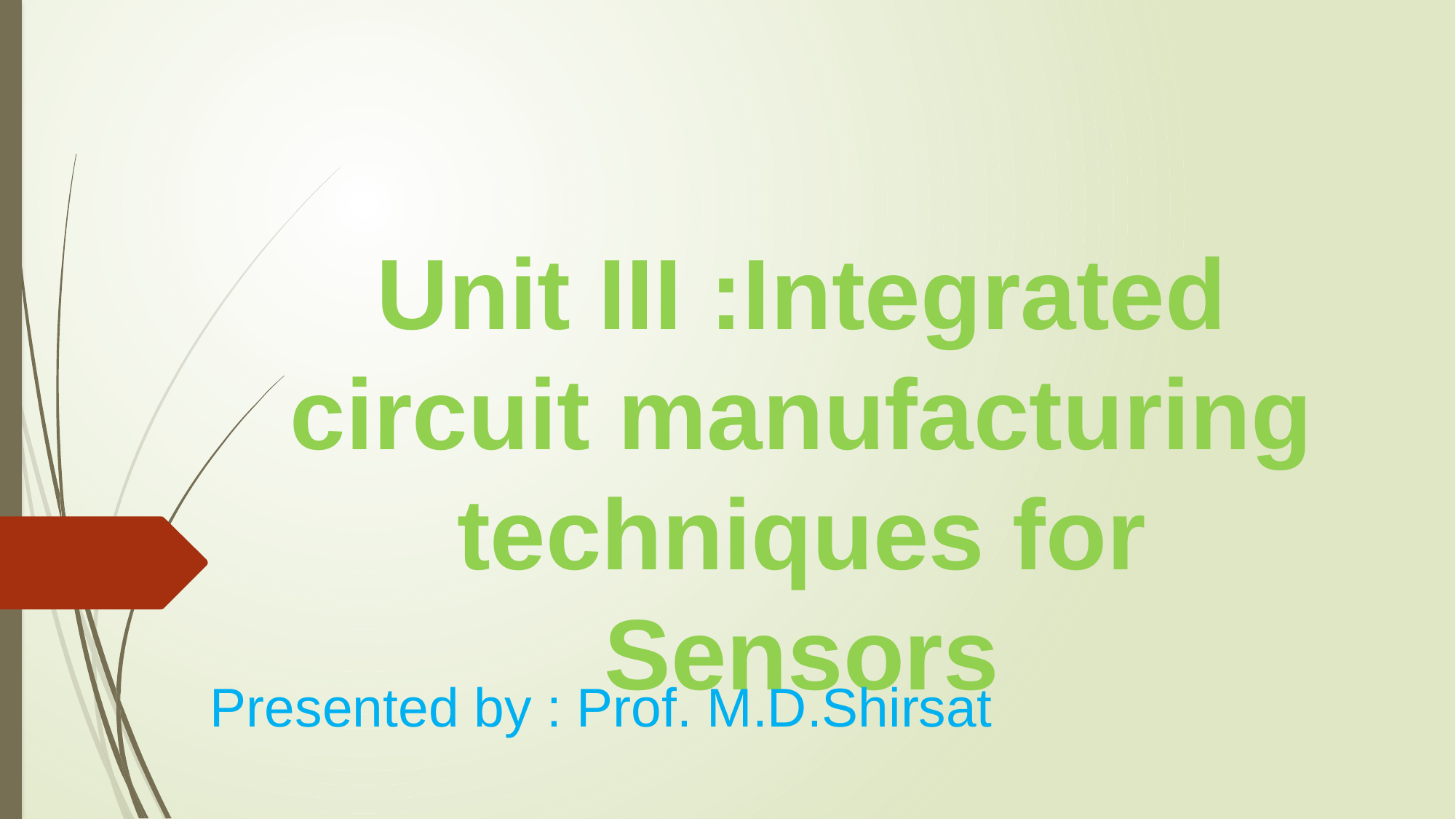

Unit III :Integrated circuit manufacturing techniques for Sensors
Presented by : Prof. M.D.Shirsat